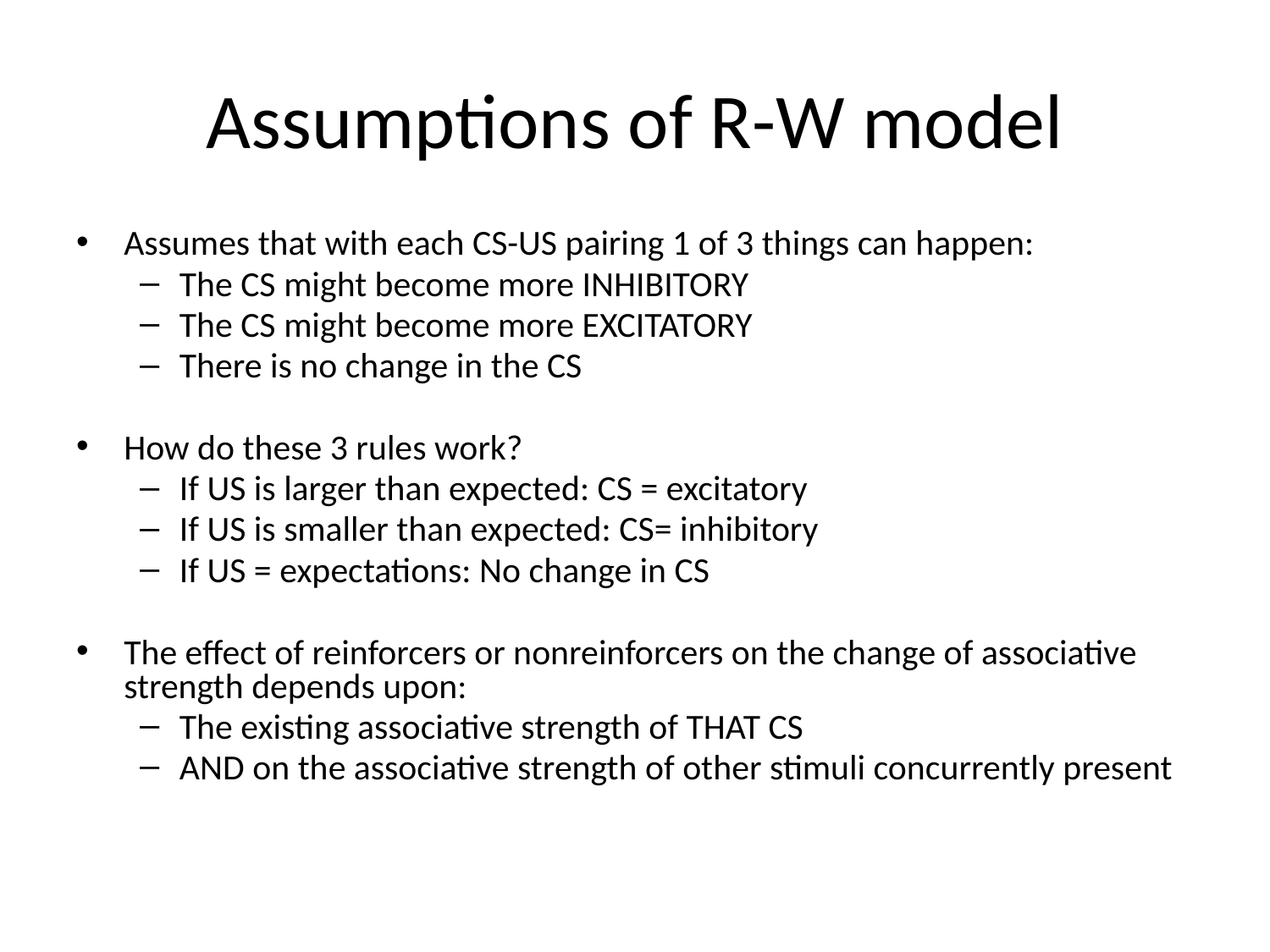

# Assumptions of R-W model
Assumes that with each CS-US pairing 1 of 3 things can happen:
The CS might become more INHIBITORY
The CS might become more EXCITATORY
There is no change in the CS

How do these 3 rules work?
If US is larger than expected: CS = excitatory
If US is smaller than expected: CS= inhibitory
If US = expectations: No change in CS

The effect of reinforcers or nonreinforcers on the change of associative strength depends upon:
The existing associative strength of THAT CS
AND on the associative strength of other stimuli concurrently present